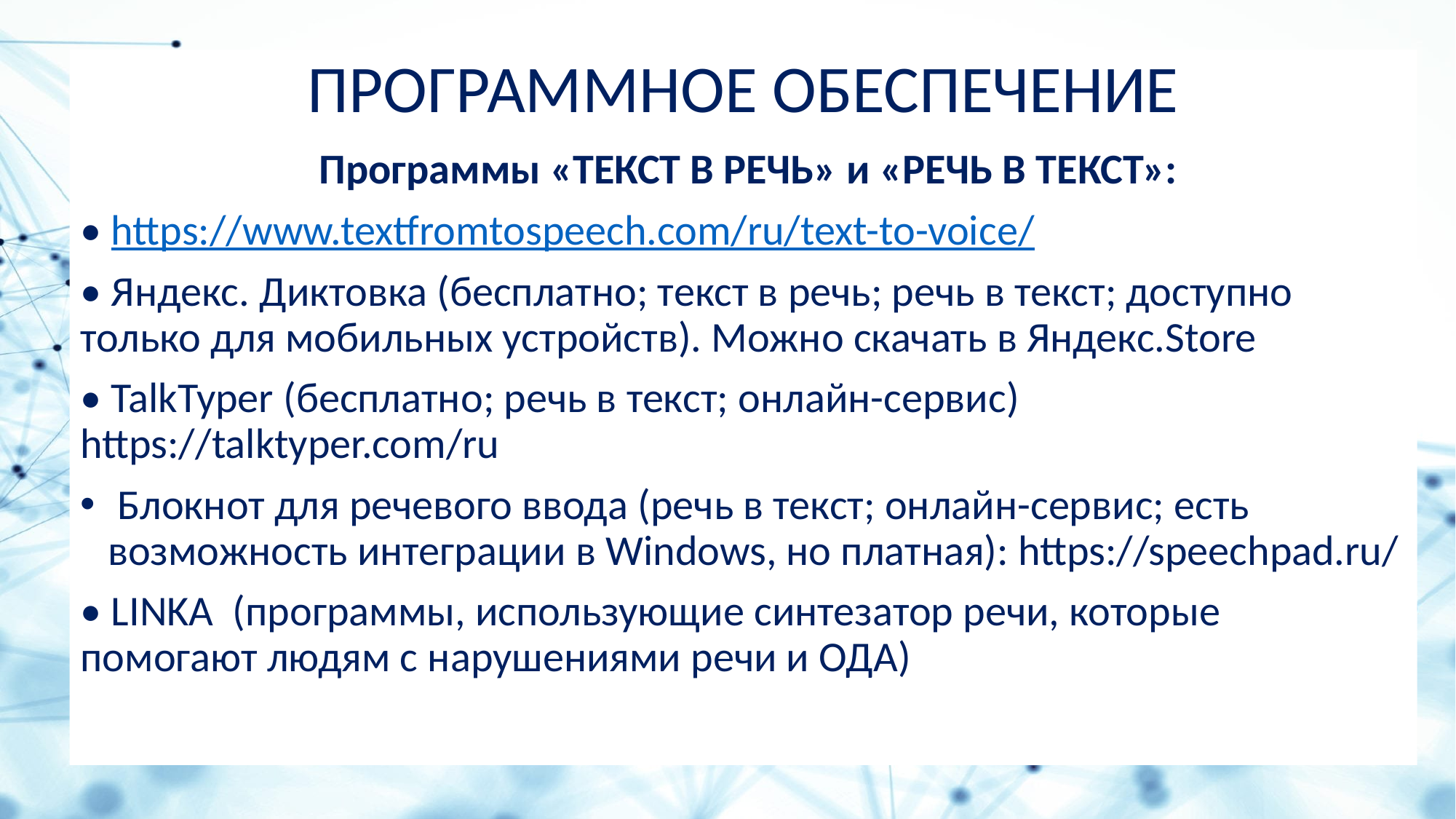

#
ПРОГРАММНОЕ ОБЕСПЕЧЕНИЕ

  Программы «ТЕКСТ В РЕЧЬ» и «РЕЧЬ В ТЕКСТ»:
• https://www.textfromtospeech.com/ru/text-to-voice/
• Яндекс. Диктовка (бесплатно; текст в речь; речь в текст; доступно только для мобильных устройств). Можно скачать в Яндекс.Store
• TalkTyper (бесплатно; речь в текст; онлайн-сервис) https://talktyper.com/ru
 Блокнот для речевого ввода (речь в текст; онлайн-сервис; есть возможность интеграции в Windows, но платная): https://speechpad.ru/
• LINKA  (программы, использующие синтезатор речи, которые помогают людям с нарушениями речи и ОДА)